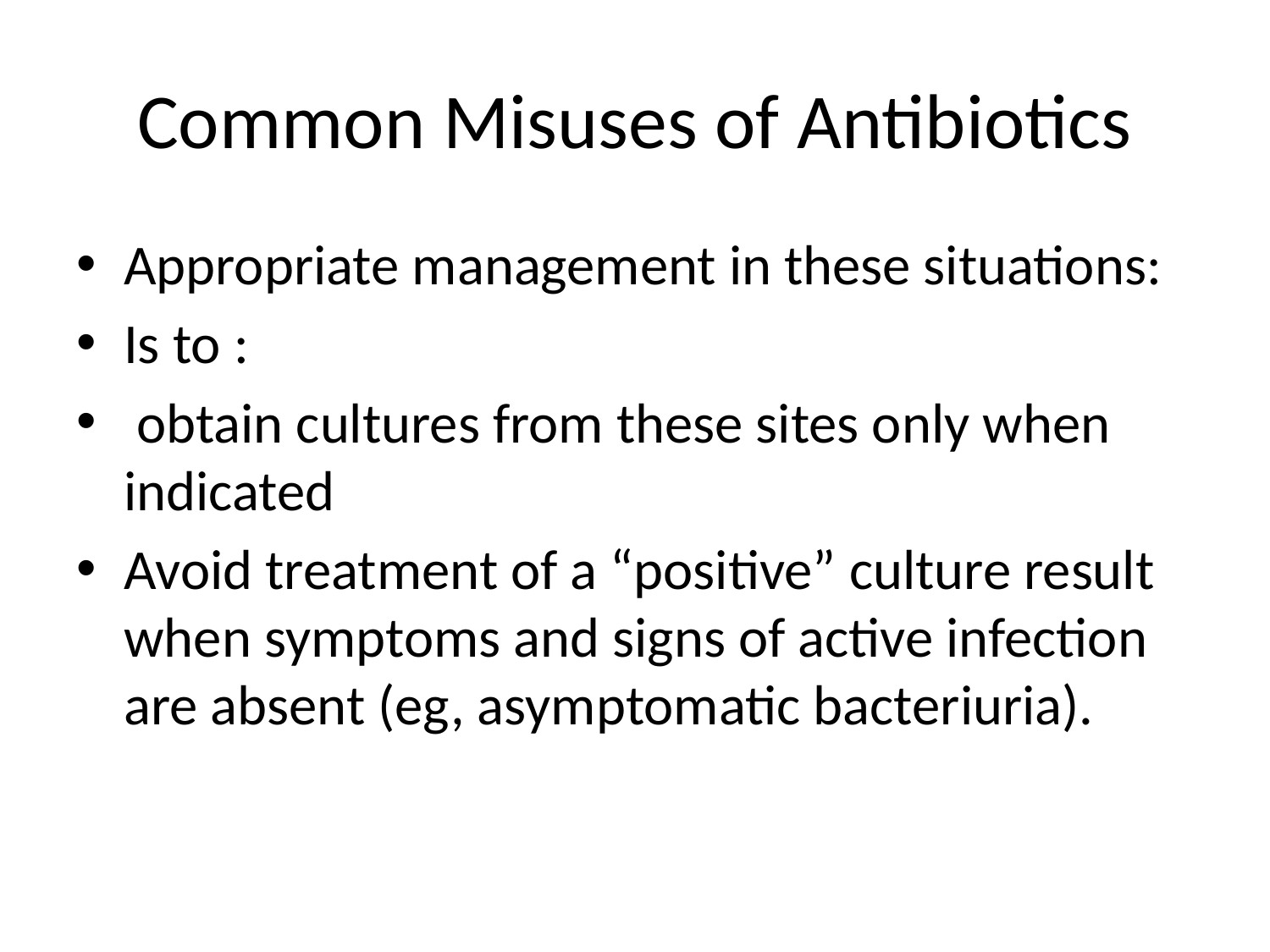

# Common Misuses of Antibiotics
Appropriate management in these situations:
Is to :
 obtain cultures from these sites only when indicated
Avoid treatment of a “positive” culture result when symptoms and signs of active infection are absent (eg, asymptomatic bacteriuria).